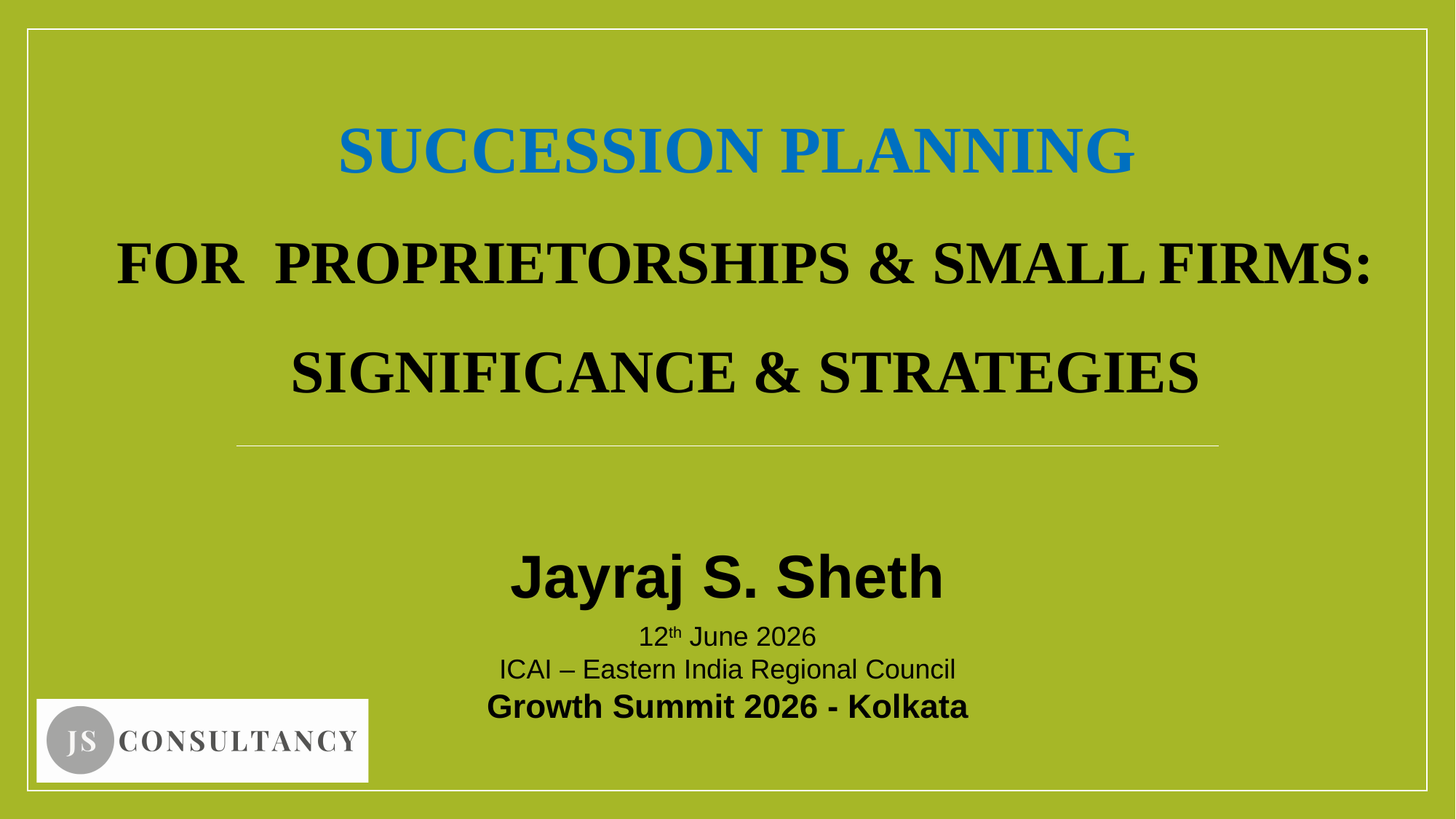

# succession planning FOR  proprietorshipS & small firms: SIGNIFICANCE & STRATEGIES
Jayraj S. Sheth
12th June 2026
ICAI – Eastern India Regional Council
Growth Summit 2026 - Kolkata